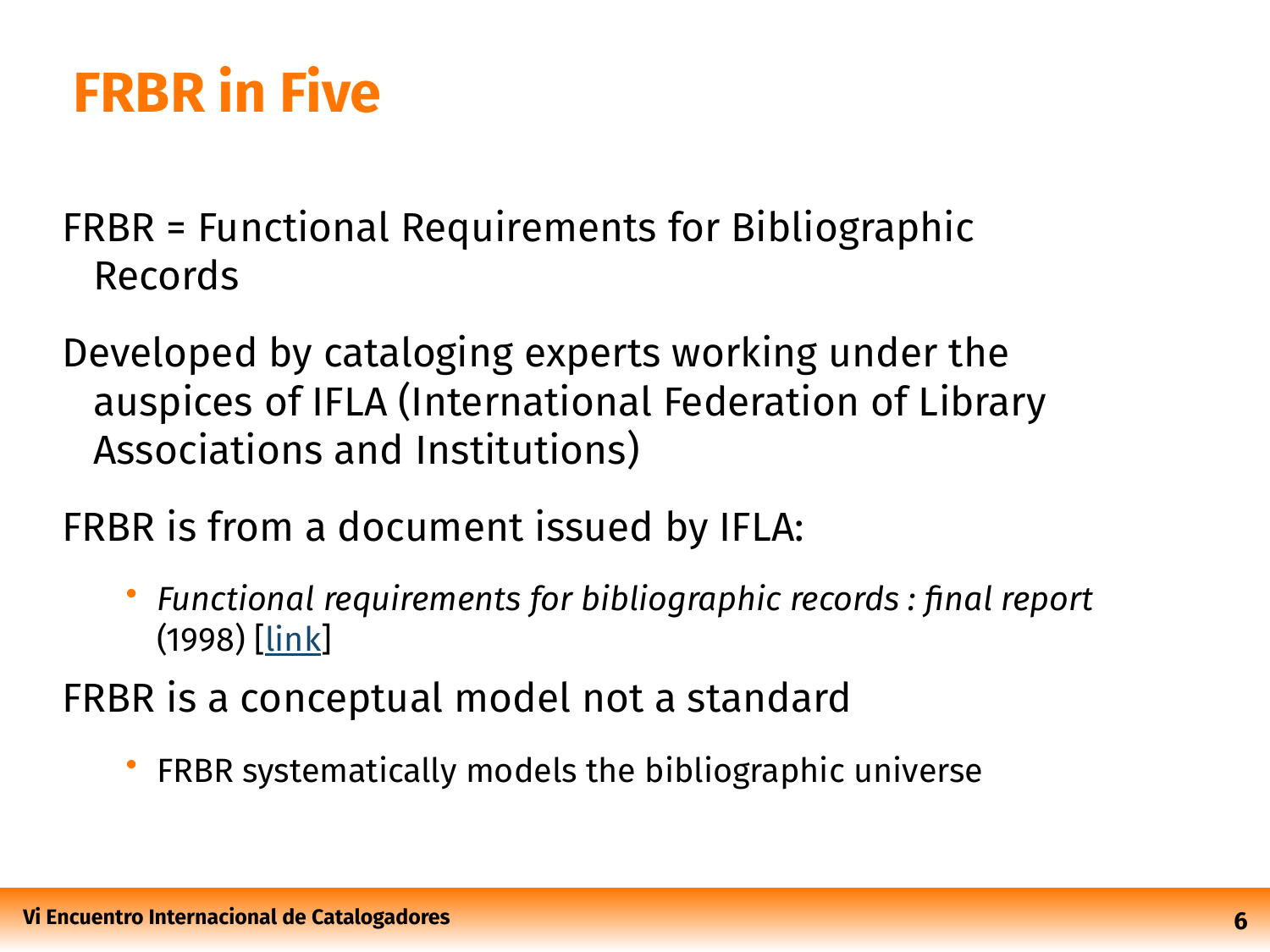

FRBR in Five
FRBR = Functional Requirements for Bibliographic Records
Developed by cataloging experts working under the auspices of IFLA (International Federation of Library Associations and Institutions)
FRBR is from a document issued by IFLA:
Functional requirements for bibliographic records : final report (1998) [link]
FRBR is a conceptual model not a standard
FRBR systematically models the bibliographic universe